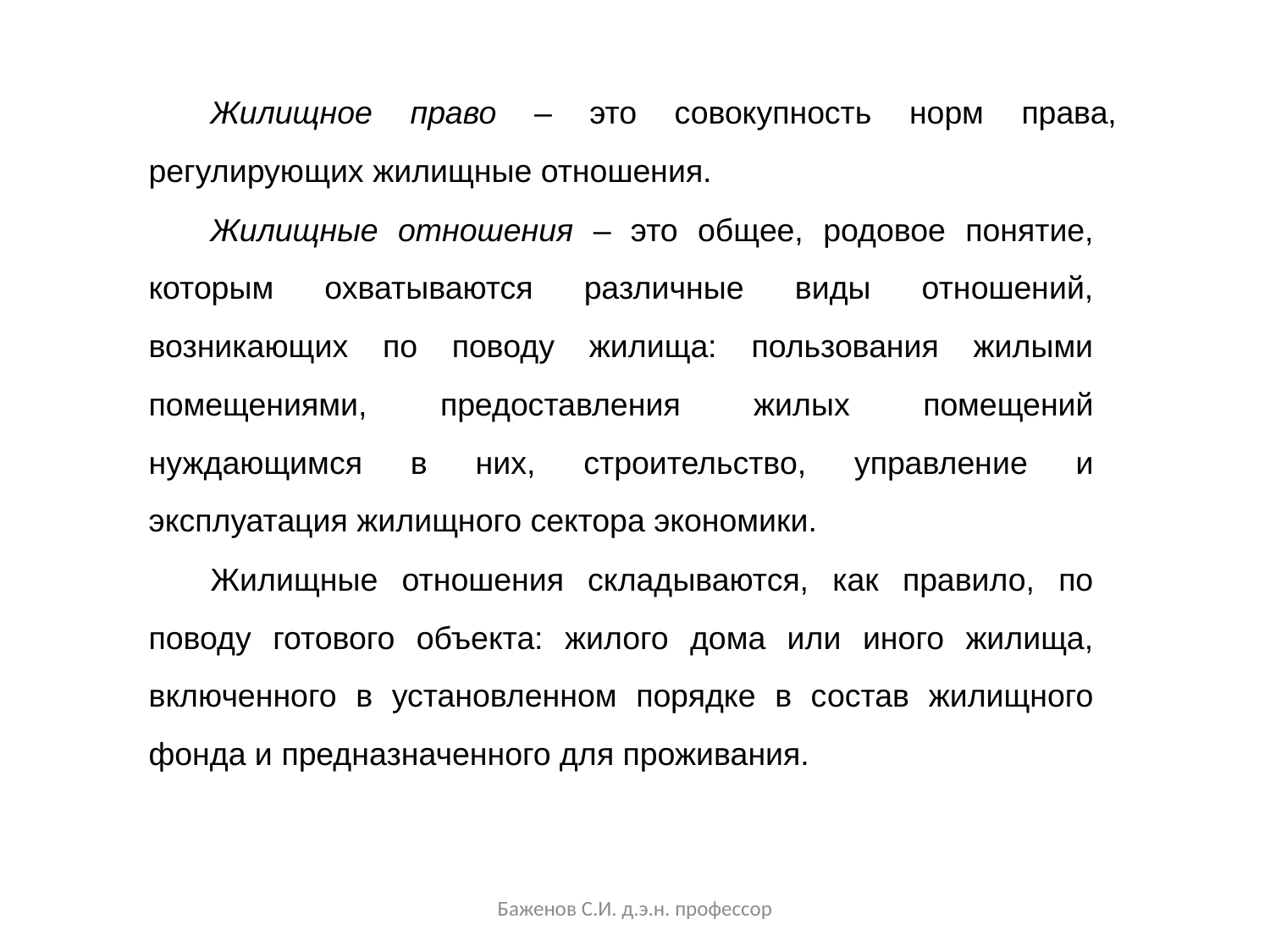

Жилищное право – это совокупность норм права, регулирующих жилищные отношения.
Жилищные отношения – это общее, родовое понятие, которым охватываются различные виды отношений, возникающих по поводу жилища: пользования жилыми помещениями, предоставления жилых помещений нуждающимся в них, строительство, управление и эксплуатация жилищного сектора экономики.
Жилищные отношения складываются, как правило, по поводу готового объекта: жилого дома или иного жилища, включенного в установленном порядке в состав жилищного фонда и предназначенного для проживания.
Баженов С.И. д.э.н. профессор